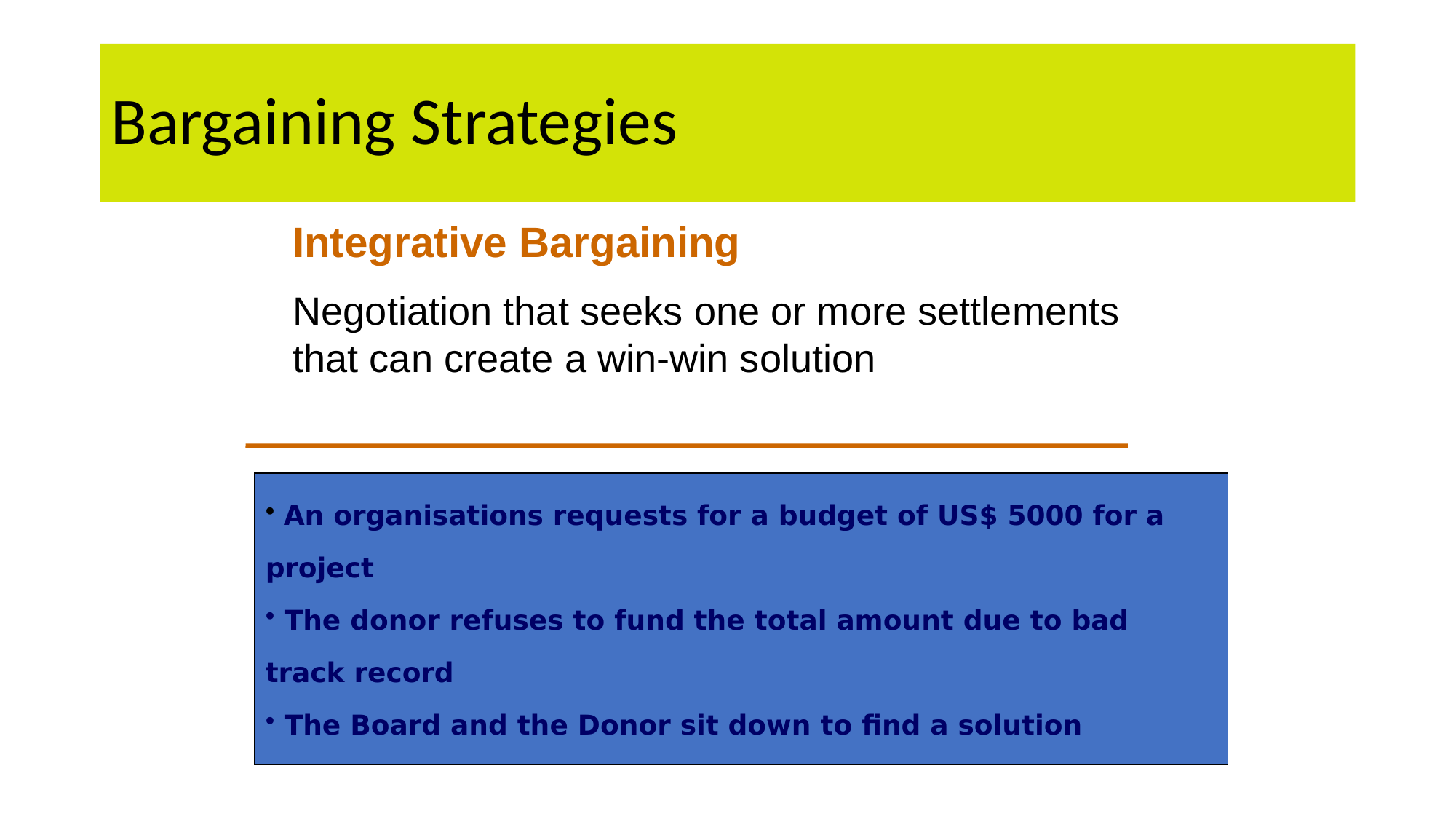

# Bargaining Strategies
Integrative Bargaining
Negotiation that seeks one or more settlements that can create a win-win solution

 An organisations requests for a budget of US$ 5000 for a project
 The donor refuses to fund the total amount due to bad track record
 The Board and the Donor sit down to find a solution